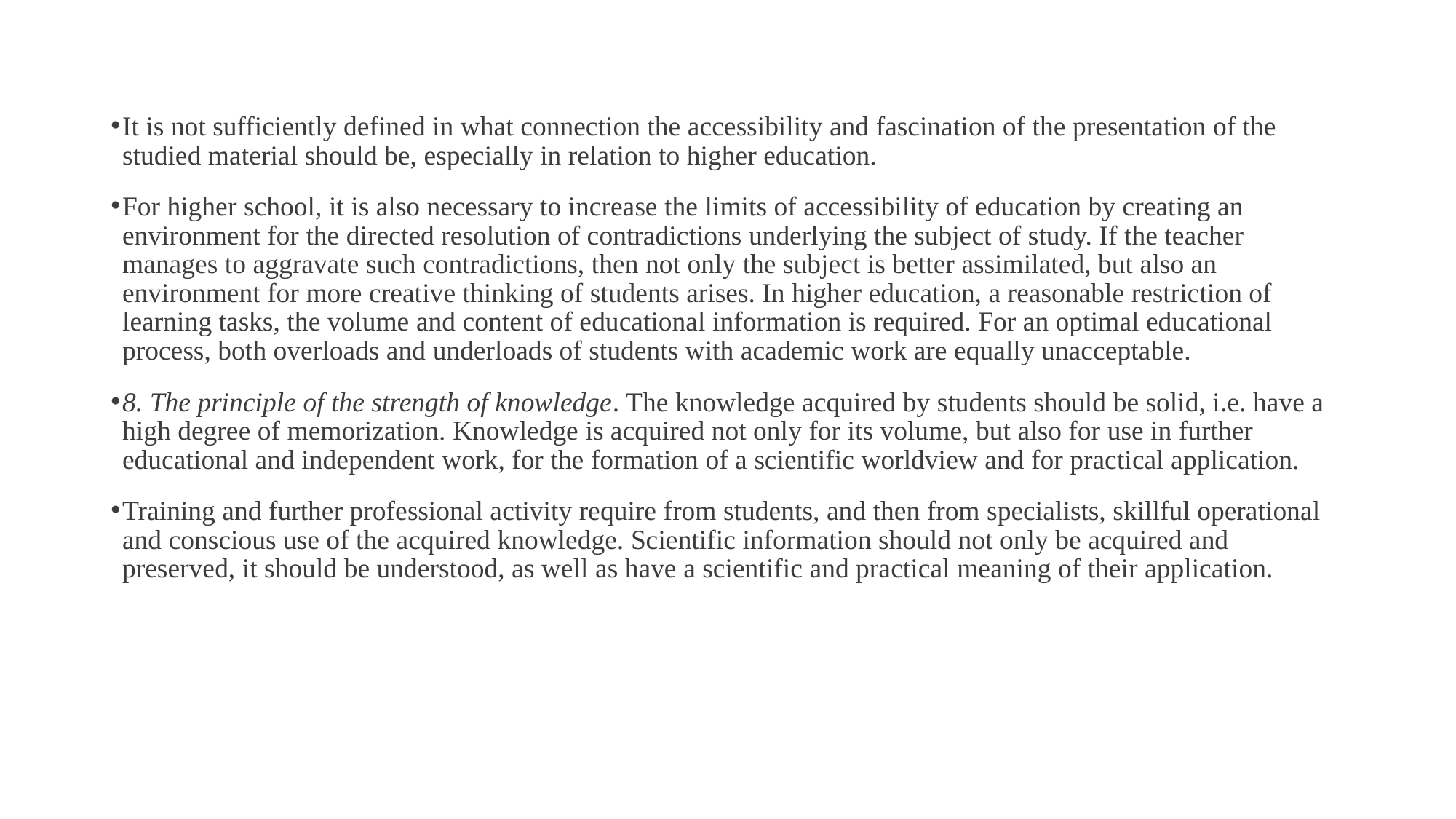

It is not sufficiently defined in what connection the accessibility and fascination of the presentation of the studied material should be, especially in relation to higher education.
For higher school, it is also necessary to increase the limits of accessibility of education by creating an environment for the directed resolution of contradictions underlying the subject of study. If the teacher manages to aggravate such contradictions, then not only the subject is better assimilated, but also an environment for more creative thinking of students arises. In higher education, a reasonable restriction of learning tasks, the volume and content of educational information is required. For an optimal educational process, both overloads and underloads of students with academic work are equally unacceptable.
8. The principle of the strength of knowledge. The knowledge acquired by students should be solid, i.e. have a high degree of memorization. Knowledge is acquired not only for its volume, but also for use in further educational and independent work, for the formation of a scientific worldview and for practical application.
Training and further professional activity require from students, and then from specialists, skillful operational and conscious use of the acquired knowledge. Scientific information should not only be acquired and preserved, it should be understood, as well as have a scientific and practical meaning of their application.